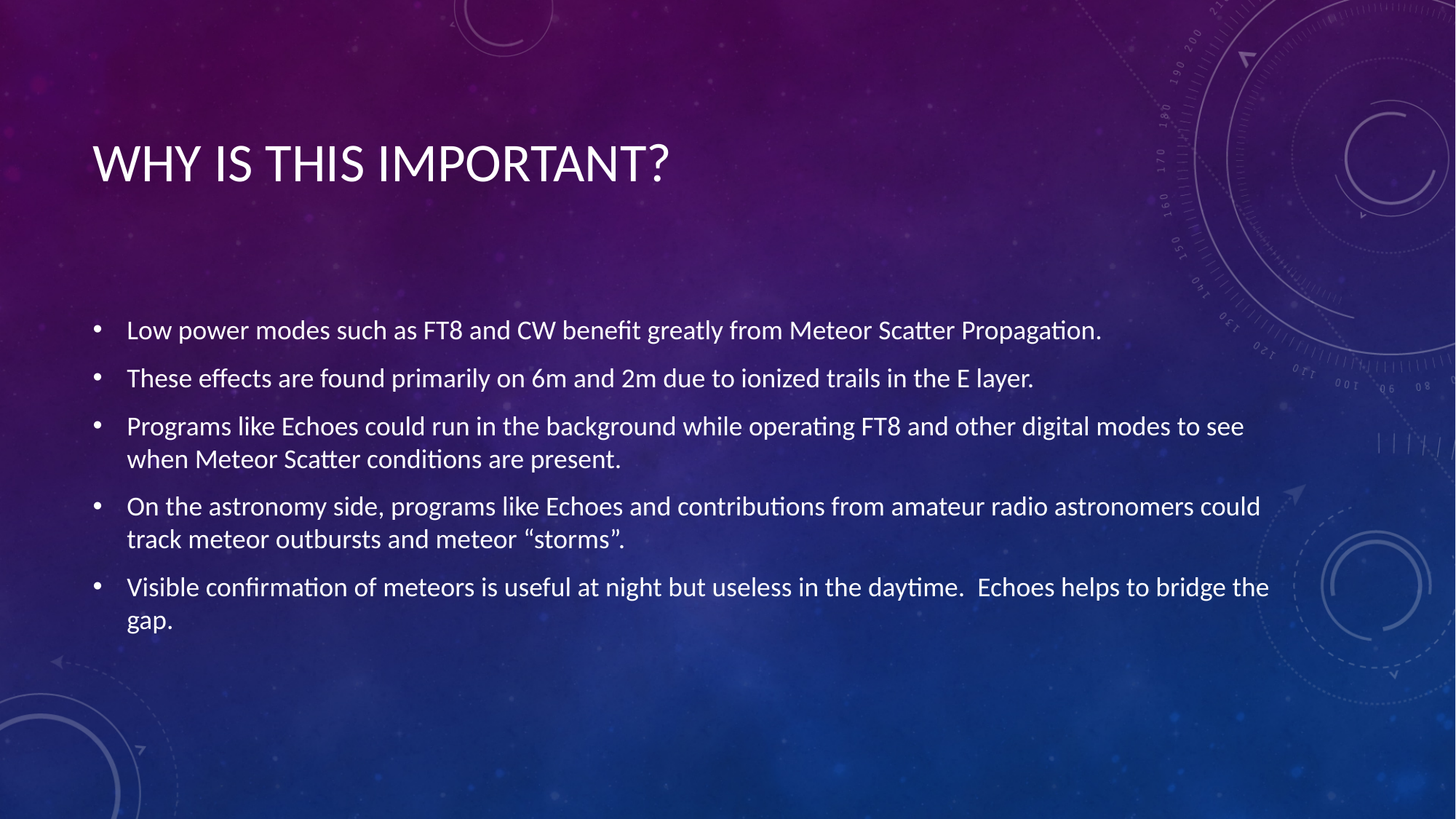

# Why is this important?
Low power modes such as FT8 and CW benefit greatly from Meteor Scatter Propagation.
These effects are found primarily on 6m and 2m due to ionized trails in the E layer.
Programs like Echoes could run in the background while operating FT8 and other digital modes to see when Meteor Scatter conditions are present.
On the astronomy side, programs like Echoes and contributions from amateur radio astronomers could track meteor outbursts and meteor “storms”.
Visible confirmation of meteors is useful at night but useless in the daytime.  Echoes helps to bridge the gap.